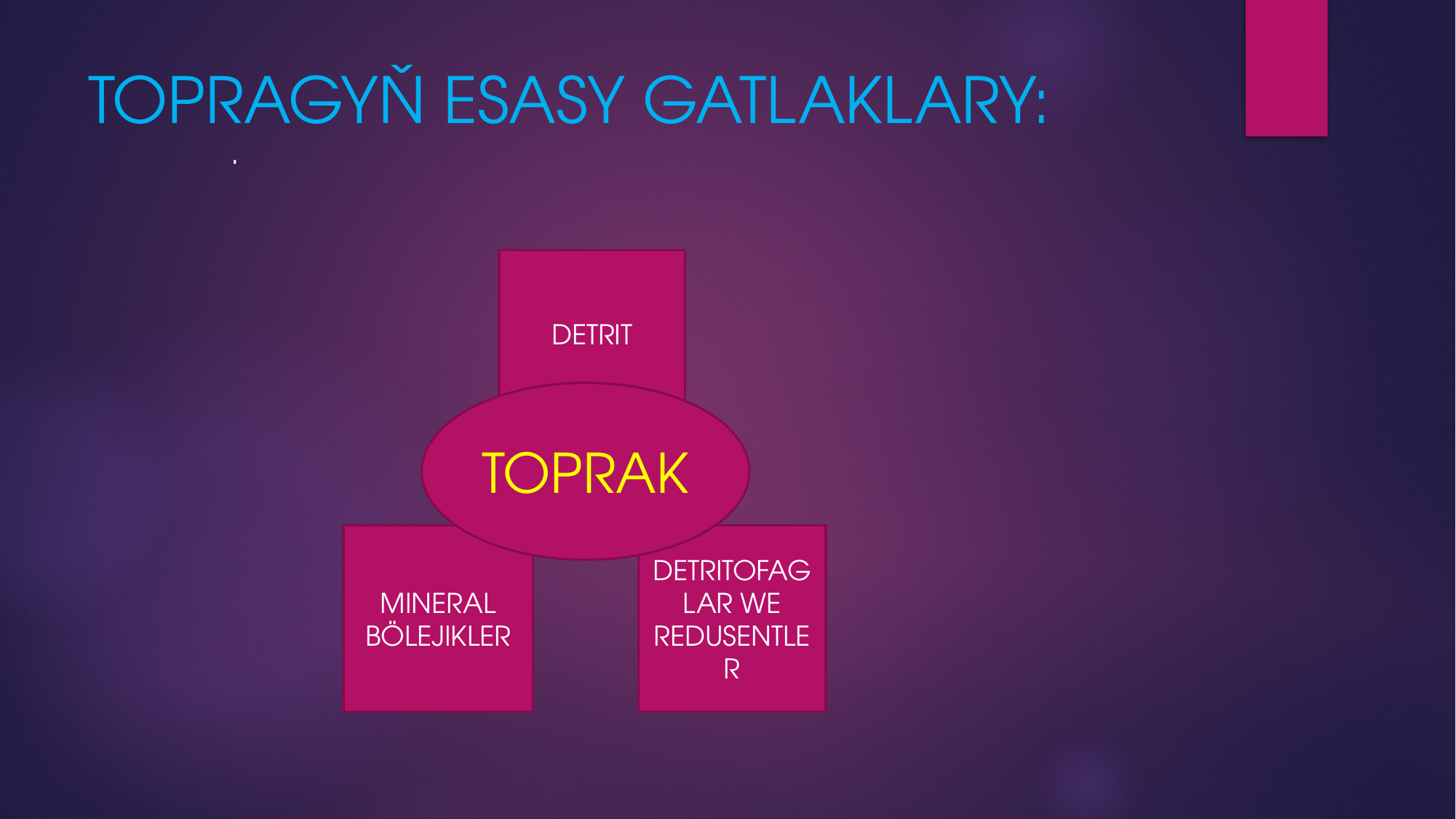

# TOPRAGYŇ ESASY GATLAKLARY:
.
DETRIT
TOPRAK
MINERAL BÖLEJIKLER
DETRITOFAGLAR WE REDUSENTLER